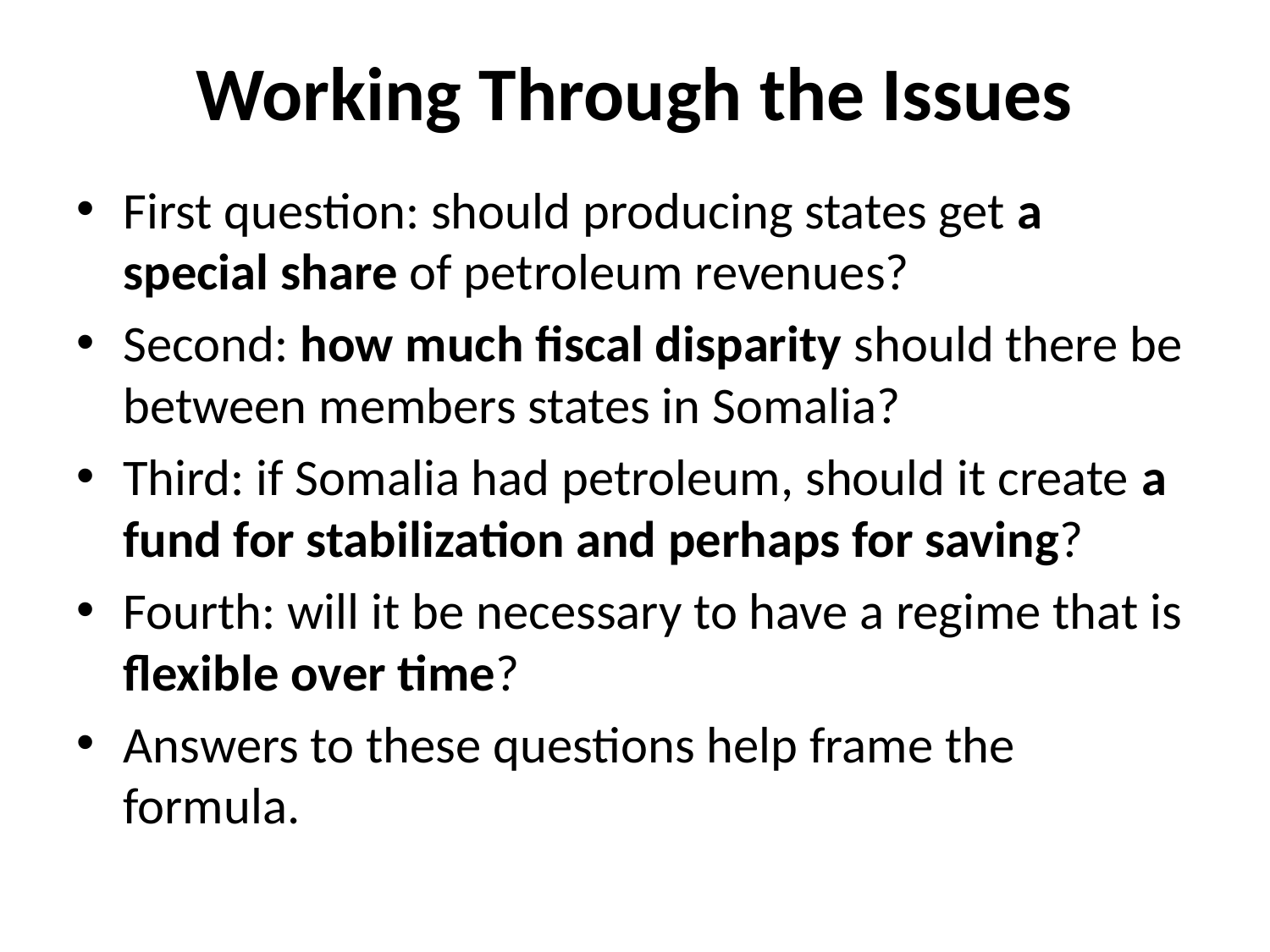

# Working Through the Issues
First question: should producing states get a special share of petroleum revenues?
Second: how much fiscal disparity should there be between members states in Somalia?
Third: if Somalia had petroleum, should it create a fund for stabilization and perhaps for saving?
Fourth: will it be necessary to have a regime that is flexible over time?
Answers to these questions help frame the formula.